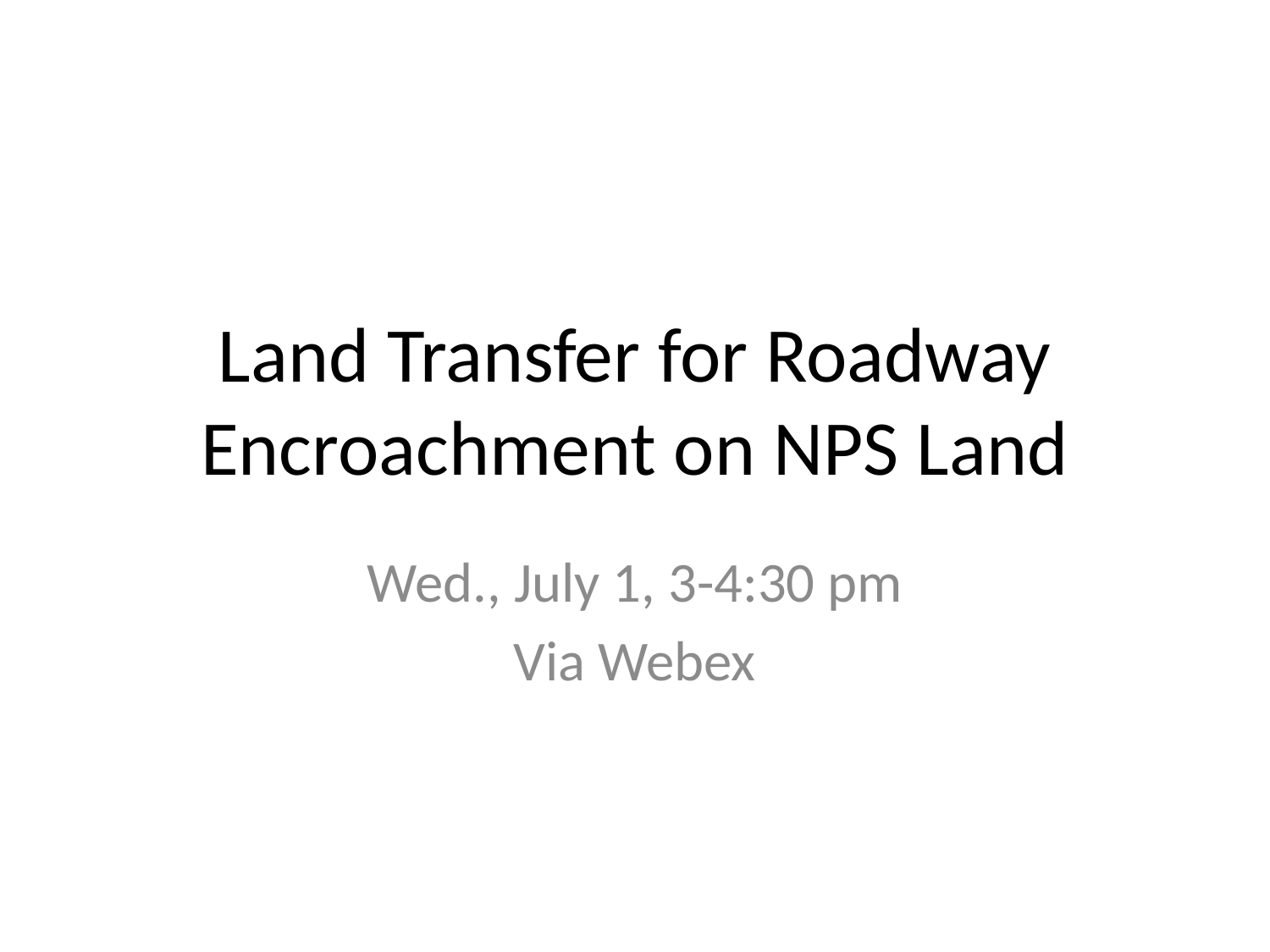

# Land Transfer for Roadway Encroachment on NPS Land
Wed., July 1, 3-4:30 pm
Via Webex